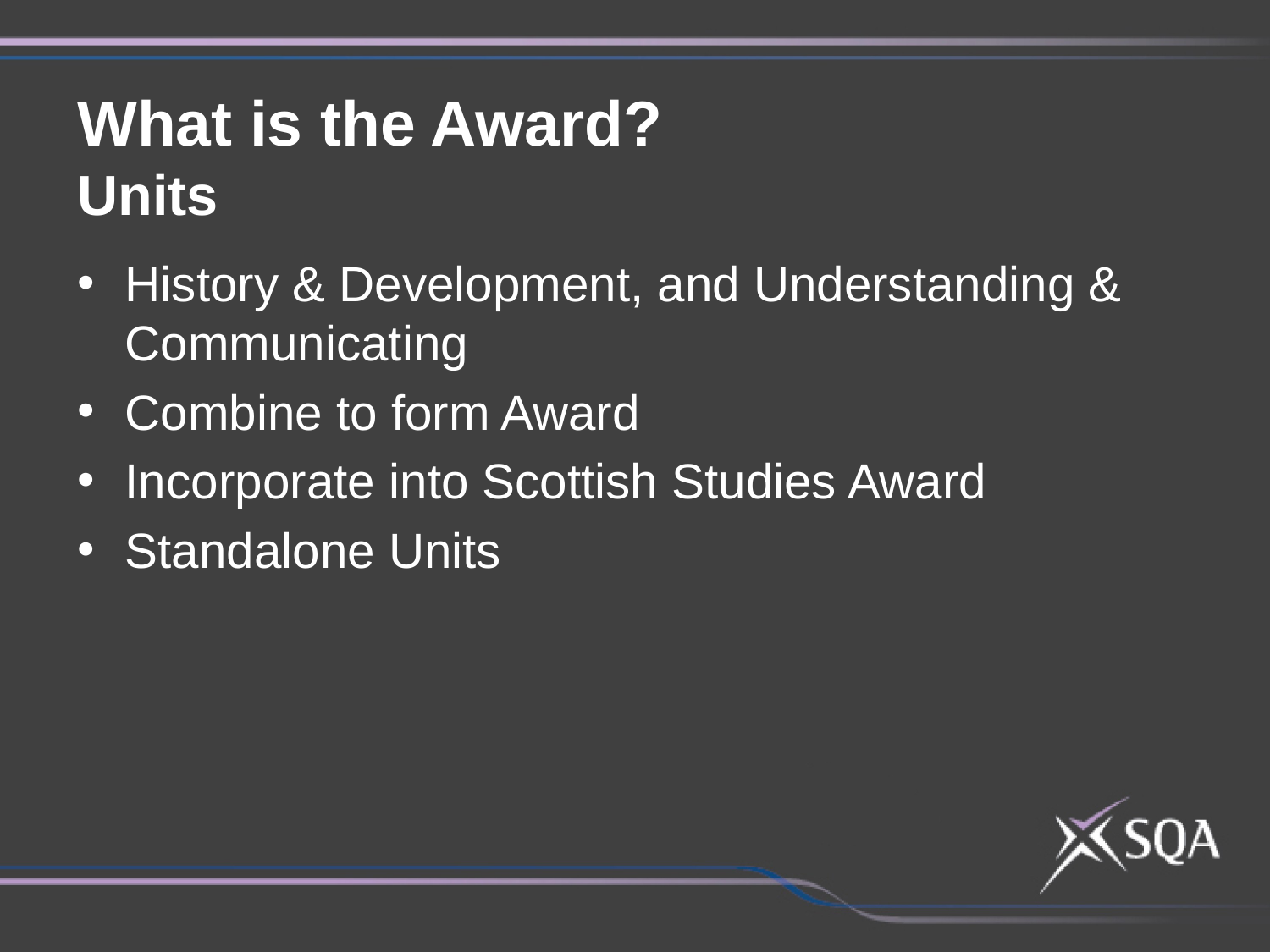

What is the Award?
Units

History & Development, and Understanding & Communicating
Combine to form Award
Incorporate into Scottish Studies Award
Standalone Units